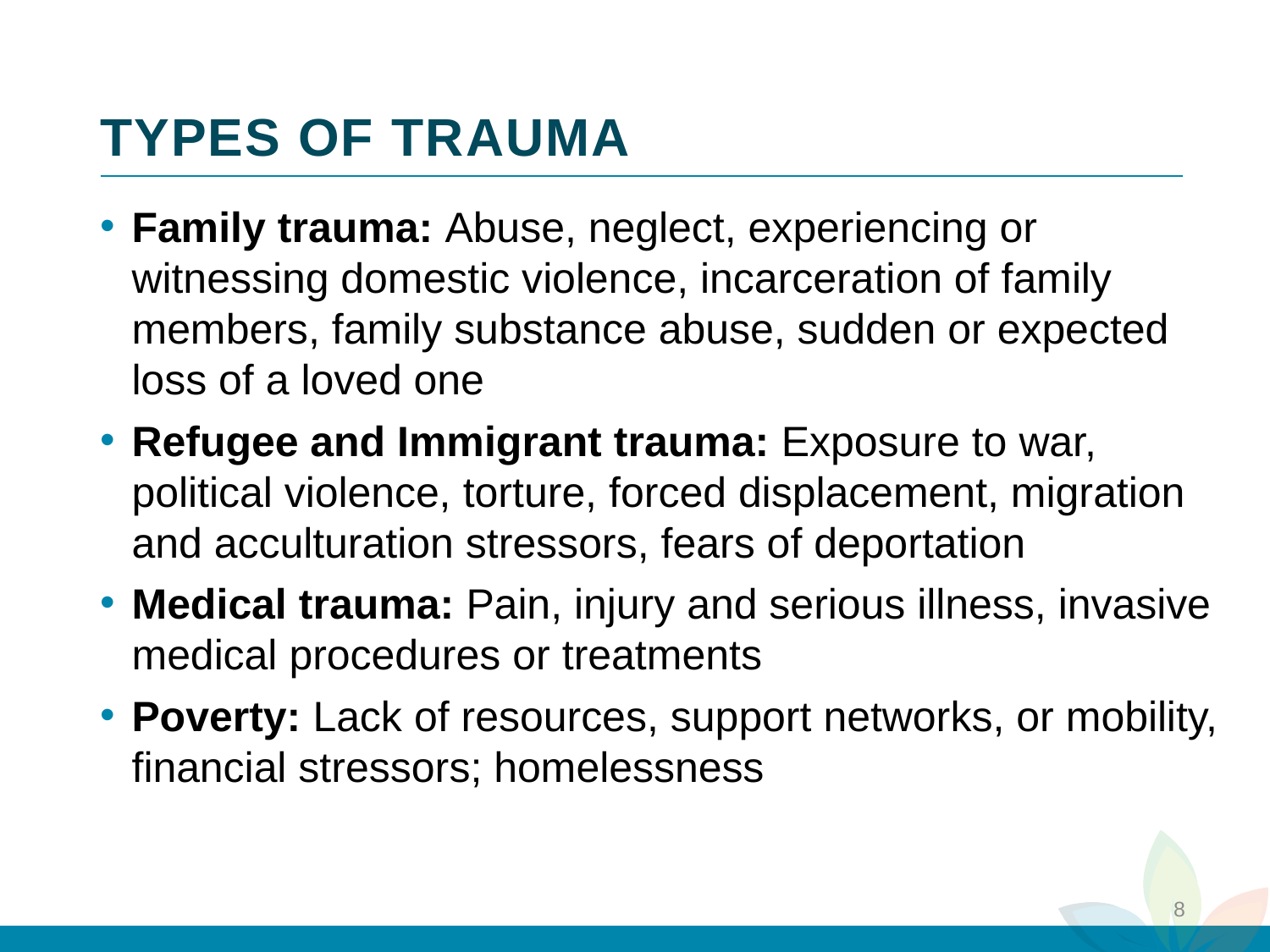

# TYPES OF TRAUMA
Family trauma: Abuse, neglect, experiencing or witnessing domestic violence, incarceration of family members, family substance abuse, sudden or expected loss of a loved one
Refugee and Immigrant trauma: Exposure to war, political violence, torture, forced displacement, migration and acculturation stressors, fears of deportation
Medical trauma: Pain, injury and serious illness, invasive medical procedures or treatments
Poverty: Lack of resources, support networks, or mobility, financial stressors; homelessness
8